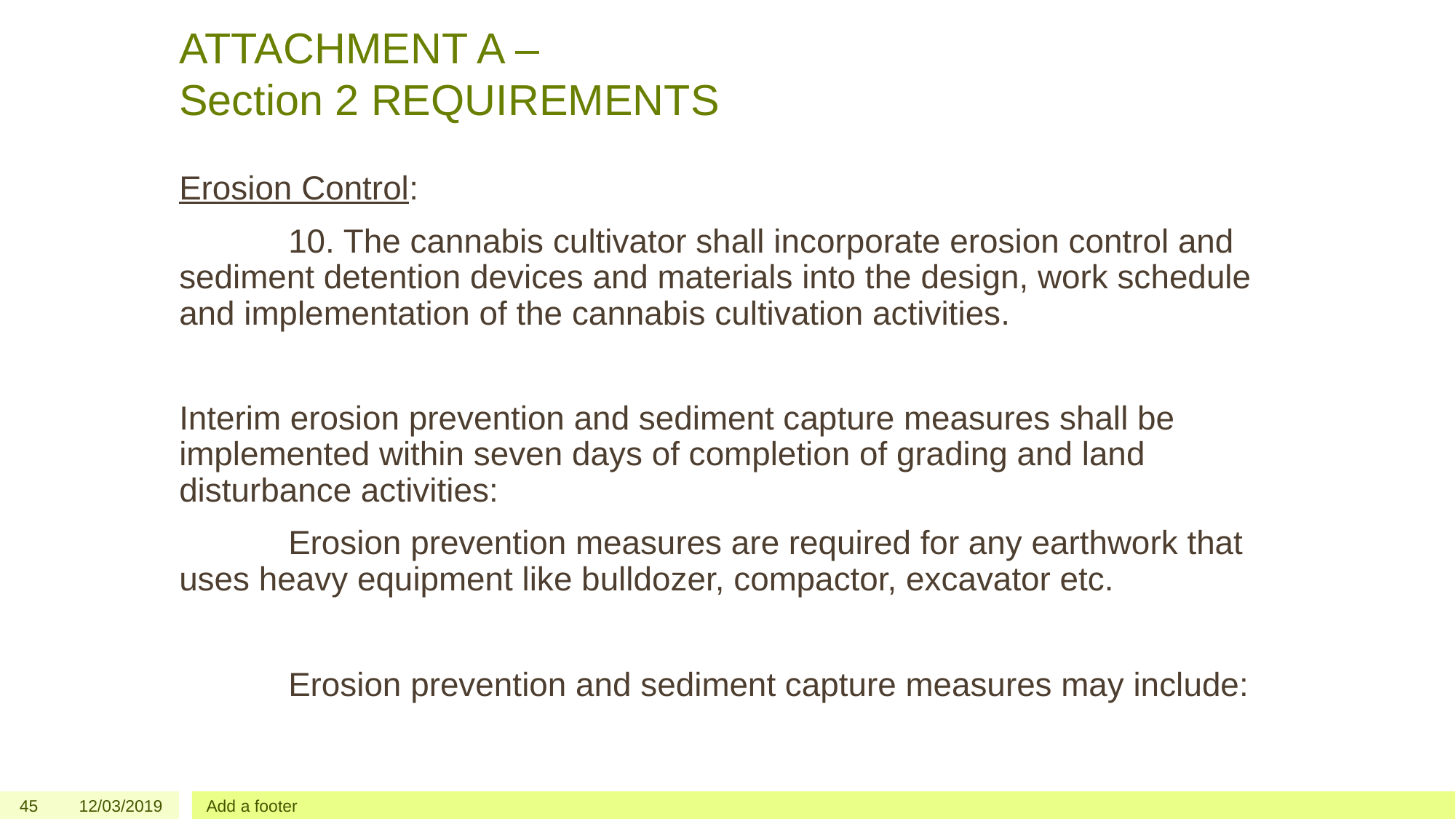

# ATTACHMENT A – Section 2 REQUIREMENTS
Erosion Control:
	10. The cannabis cultivator shall incorporate erosion control and sediment detention devices and materials into the design, work schedule and implementation of the cannabis cultivation activities.

Interim erosion prevention and sediment capture measures shall be implemented within seven days of completion of grading and land disturbance activities:
	Erosion prevention measures are required for any earthwork that uses heavy equipment like bulldozer, compactor, excavator etc.

	Erosion prevention and sediment capture measures may include:

45
12/03/2019
Add a footer